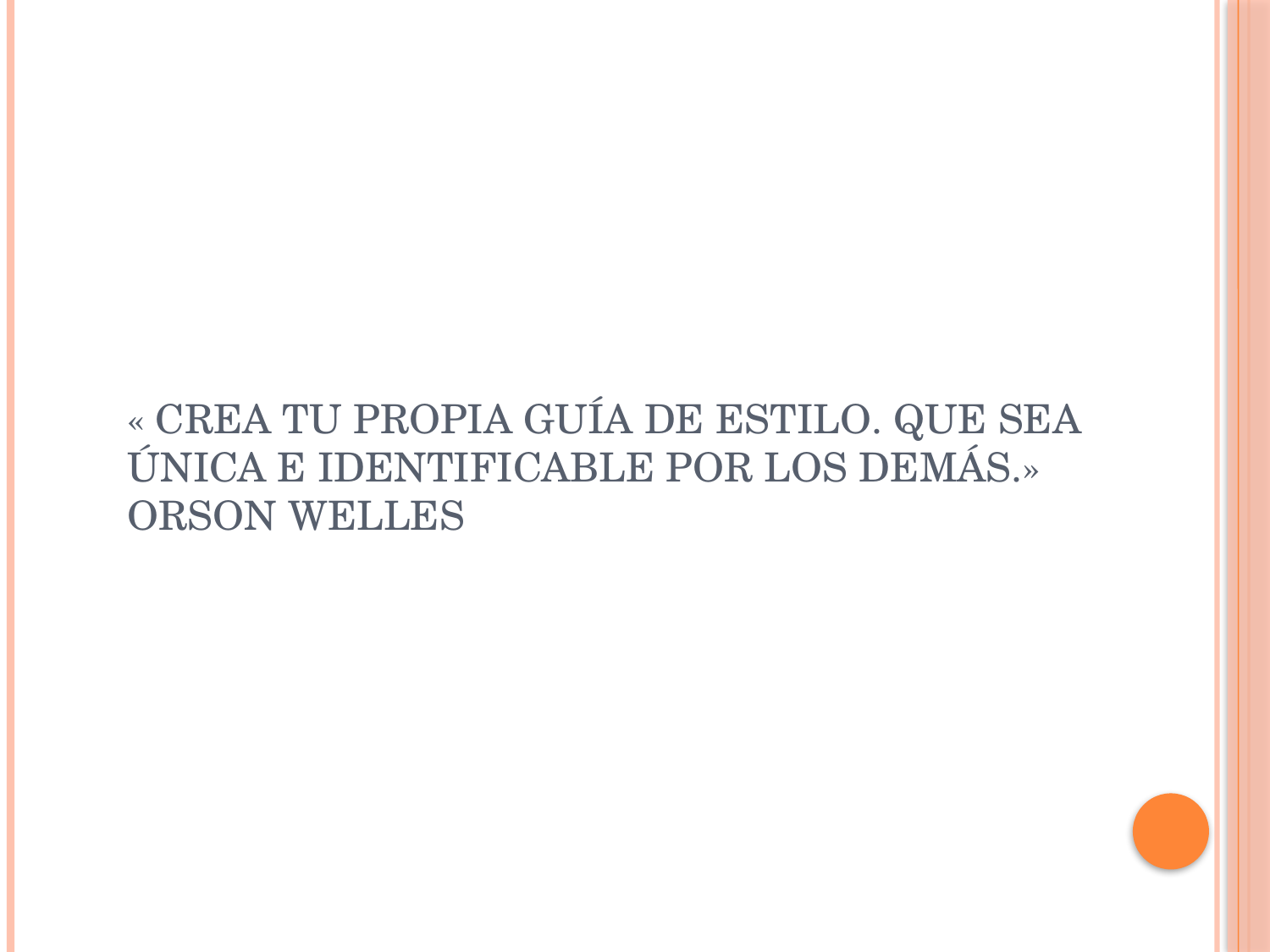

# « Crea tu propia guía de estilo. Que sea única e identificable por los demás.» Orson Welles